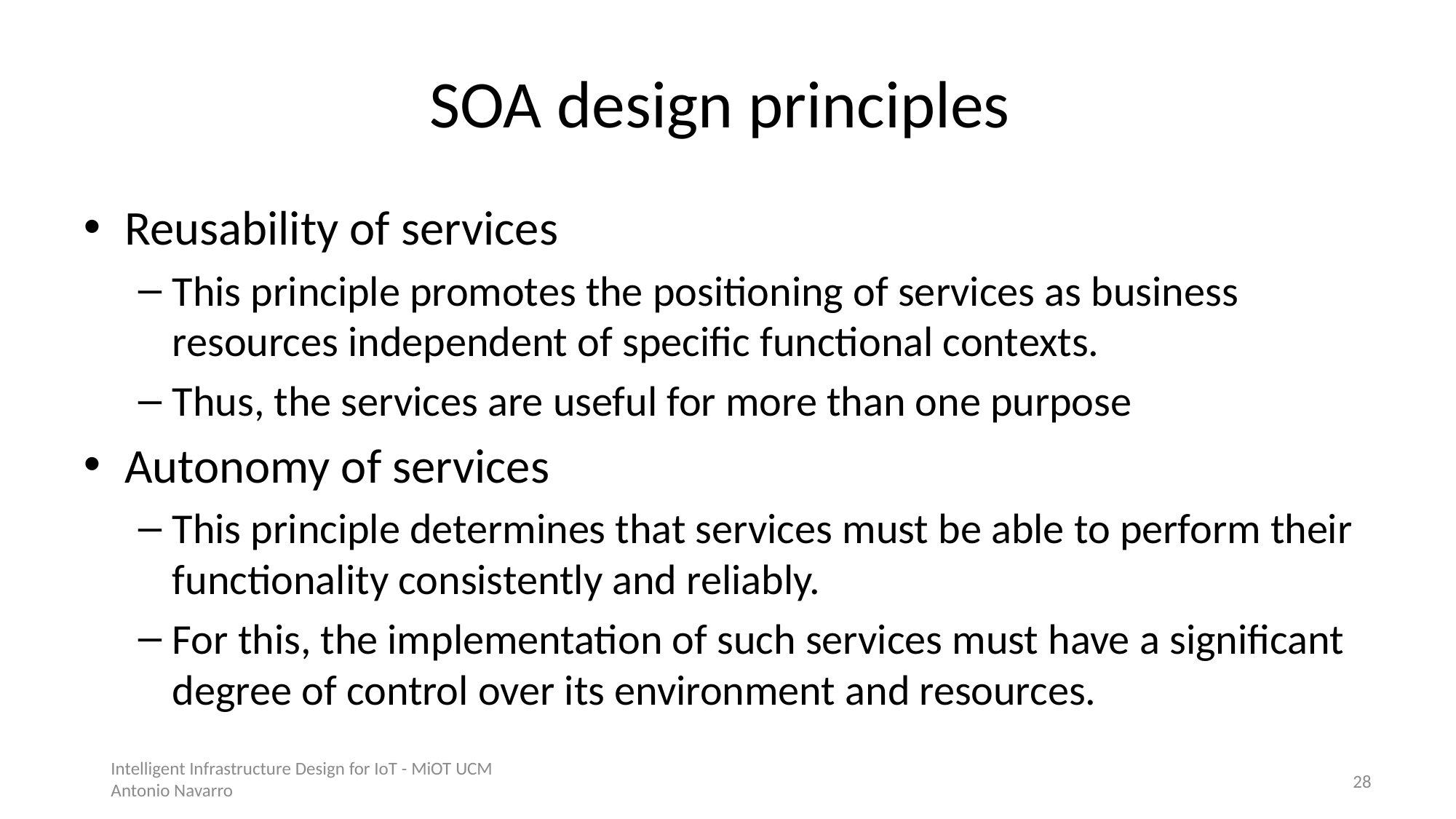

# SOA design principles
Reusability of services
This principle promotes the positioning of services as business resources independent of specific functional contexts.
Thus, the services are useful for more than one purpose
Autonomy of services
This principle determines that services must be able to perform their functionality consistently and reliably.
For this, the implementation of such services must have a significant degree of control over its environment and resources.

Intelligent Infrastructure Design for IoT - MiOT UCM
Antonio Navarro
28